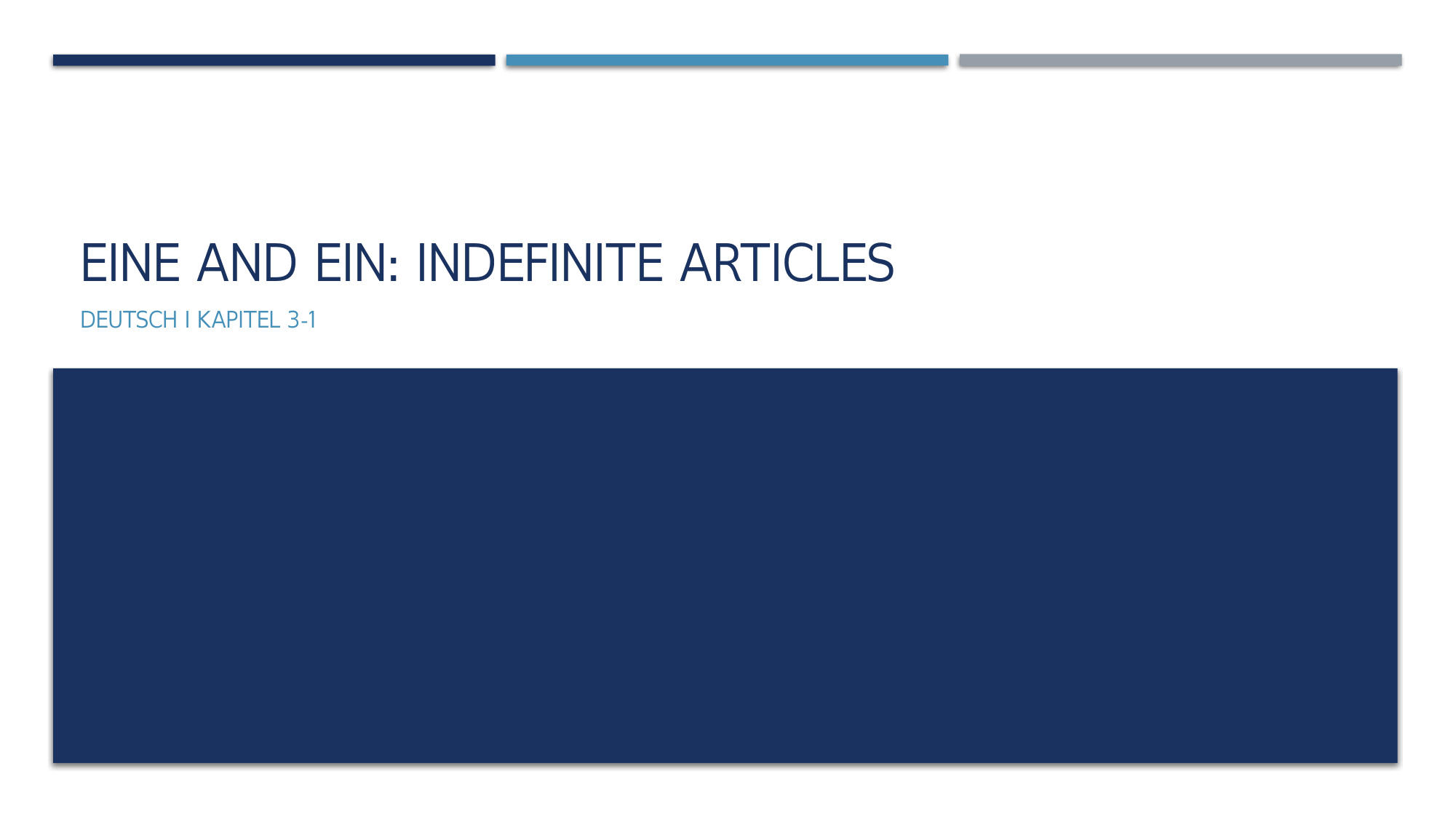

# Eine and ein: indefinite articles
Deutsch I Kapitel 3-1